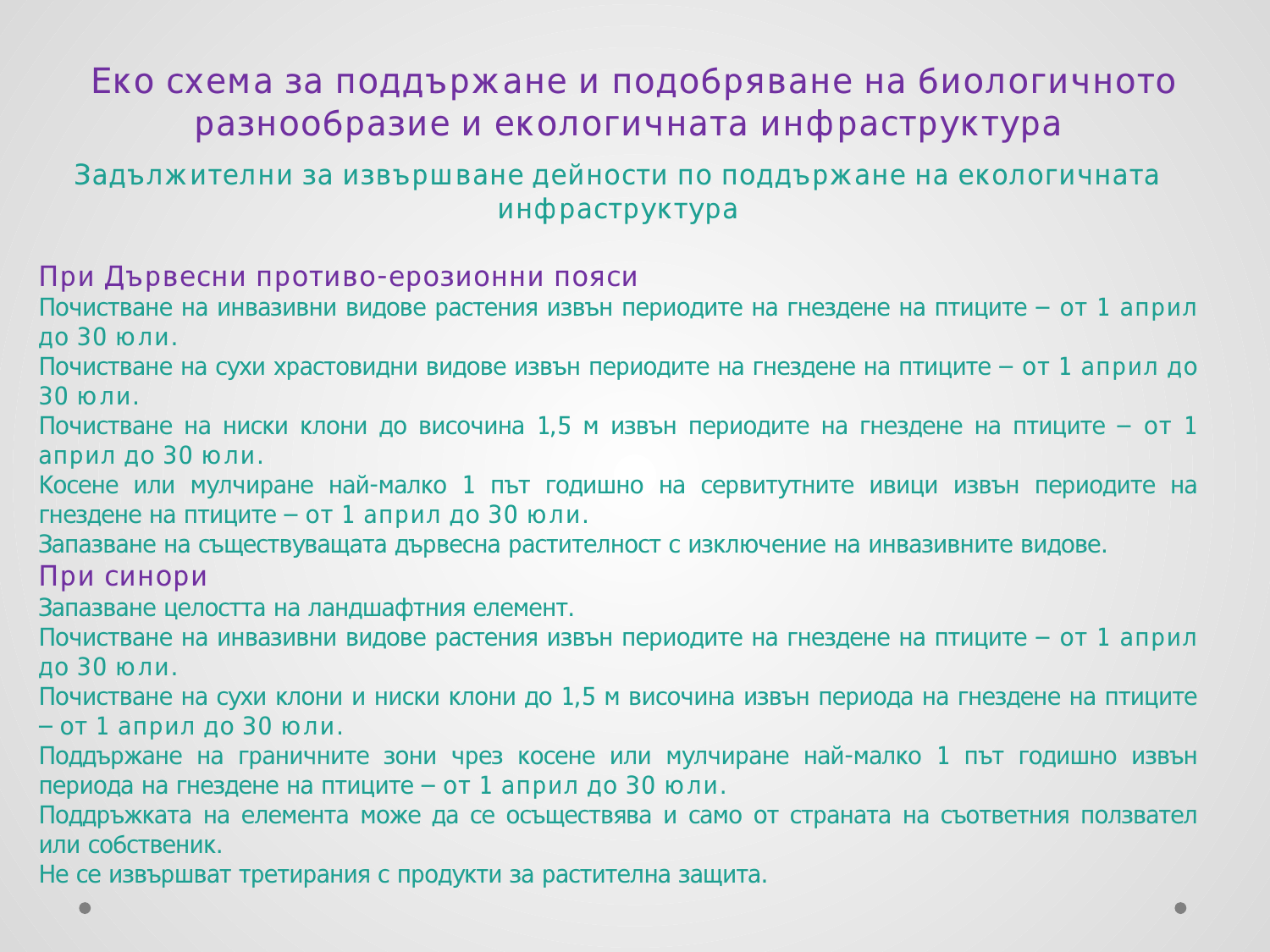

Еко схема за поддържане и подобряване на биологичното разнообразие и екологичната инфраструктура
Задължителни за извършване дейности по поддържане на екологичната инфраструктура

При Дървесни противо-ерозионни пояси
Почистване на инвазивни видове растения извън периодите на гнездене на птиците – от 1 април до 30 юли.
Почистване на сухи храстовидни видове извън периодите на гнездене на птиците – от 1 април до 30 юли.
Почистване на ниски клони до височина 1,5 м извън периодите на гнездене на птиците – от 1 април до 30 юли.
Косене или мулчиране най-малко 1 път годишно на сервитутните ивици извън периодите на гнездене на птиците – от 1 април до 30 юли.
Запазване на съществуващата дървесна растителност с изключение на инвазивните видове.
При синори
Запазване целостта на ландшафтния елемент.
Почистване на инвазивни видове растения извън периодите на гнездене на птиците – от 1 април до 30 юли.
Почистване на сухи клони и ниски клони до 1,5 м височина извън периода на гнездене на птиците – от 1 април до 30 юли.
Поддържане на граничните зони чрез косене или мулчиране най-малко 1 път годишно извън периода на гнездене на птиците – от 1 април до 30 юли.
Поддръжката на елемента може да се осъществява и само от страната на съответния ползвател или собственик.
Не се извършват третирания с продукти за растителна защита.